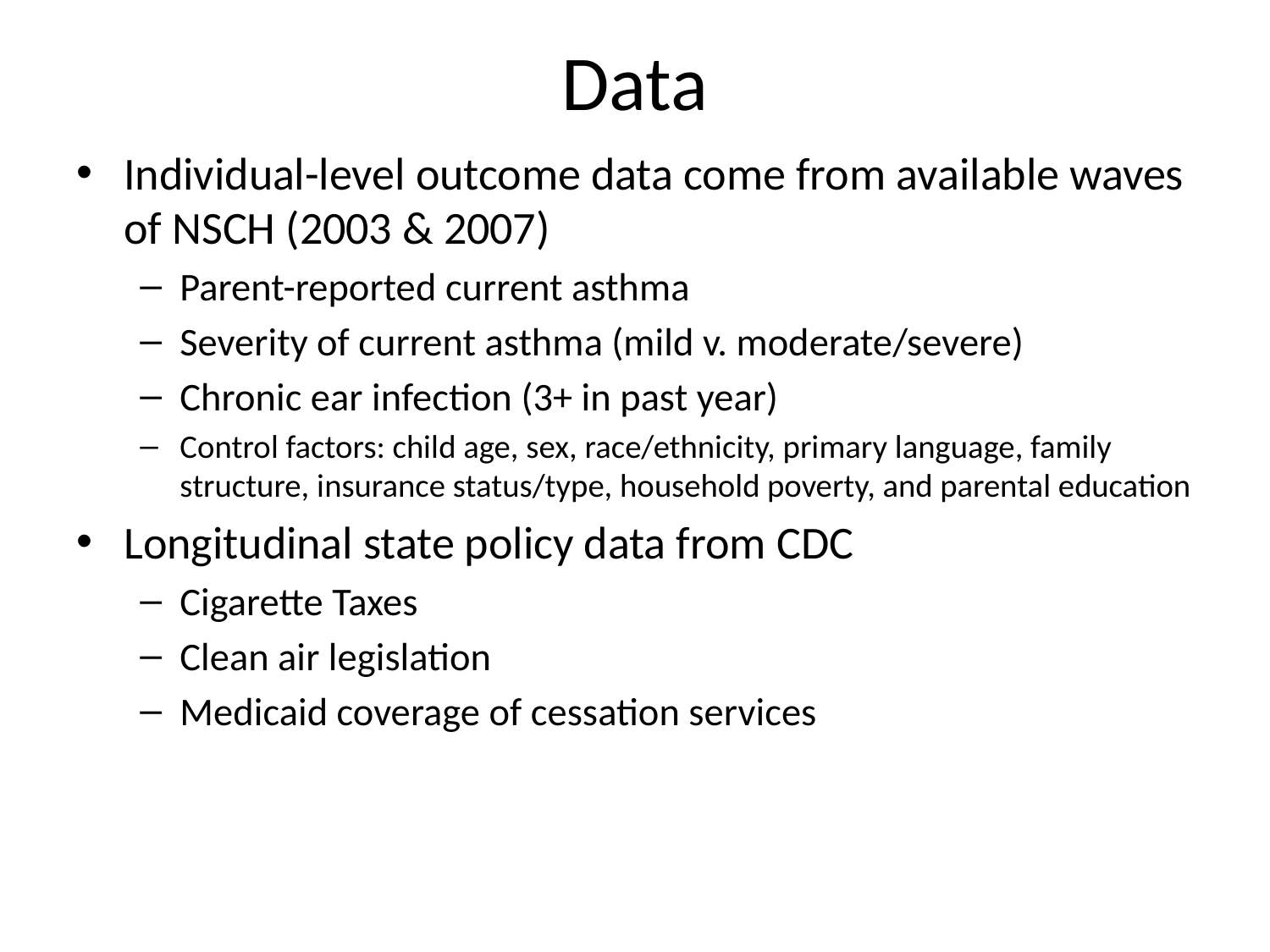

# Data
Individual-level outcome data come from available waves of NSCH (2003 & 2007)
Parent-reported current asthma
Severity of current asthma (mild v. moderate/severe)
Chronic ear infection (3+ in past year)
Control factors: child age, sex, race/ethnicity, primary language, family structure, insurance status/type, household poverty, and parental education
Longitudinal state policy data from CDC
Cigarette Taxes
Clean air legislation
Medicaid coverage of cessation services